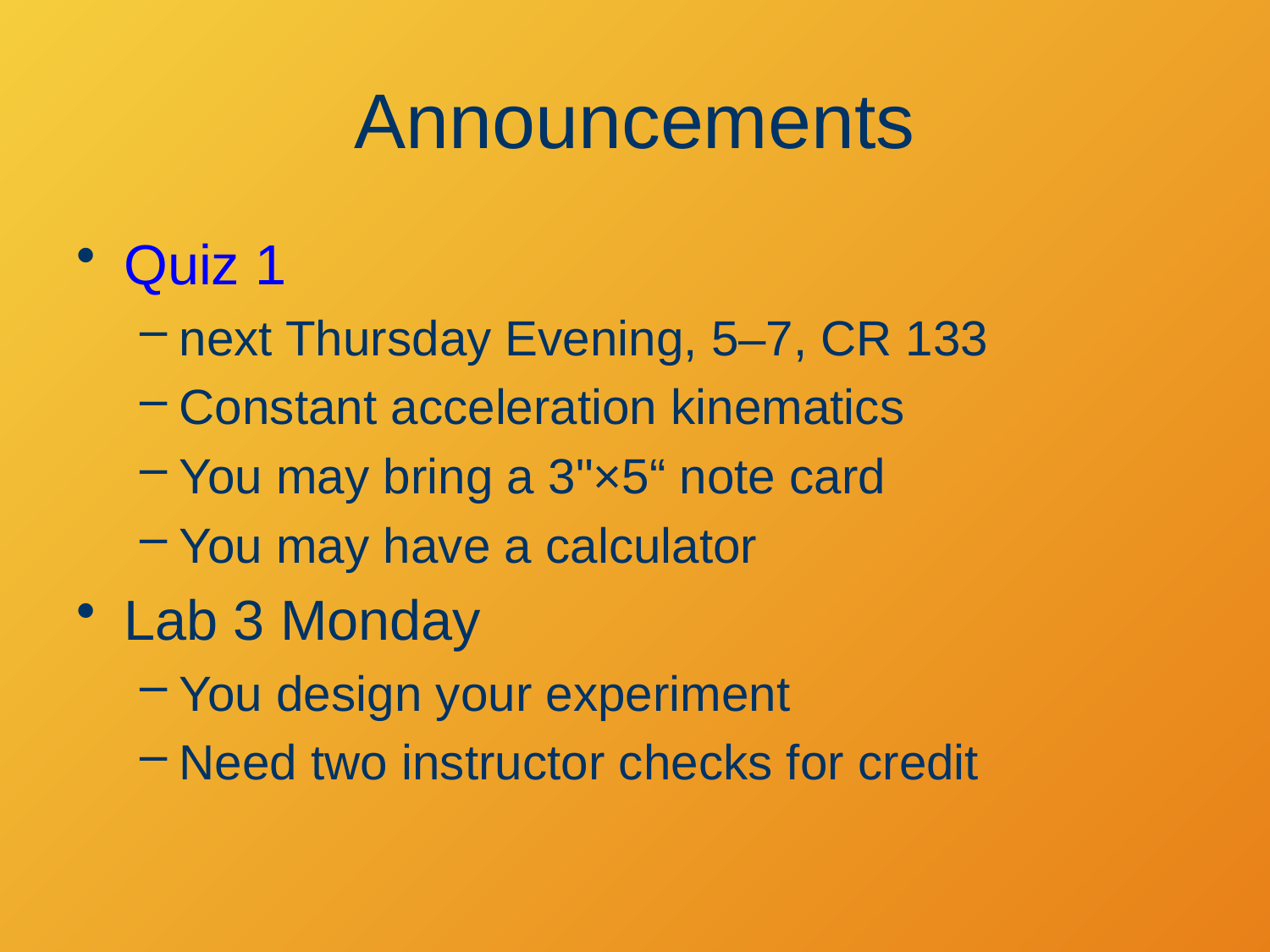

# Announcements
Quiz 1
next Thursday Evening, 5–7, CR 133
Constant acceleration kinematics
You may bring a 3"×5“ note card
You may have a calculator
Lab 3 Monday
You design your experiment
Need two instructor checks for credit